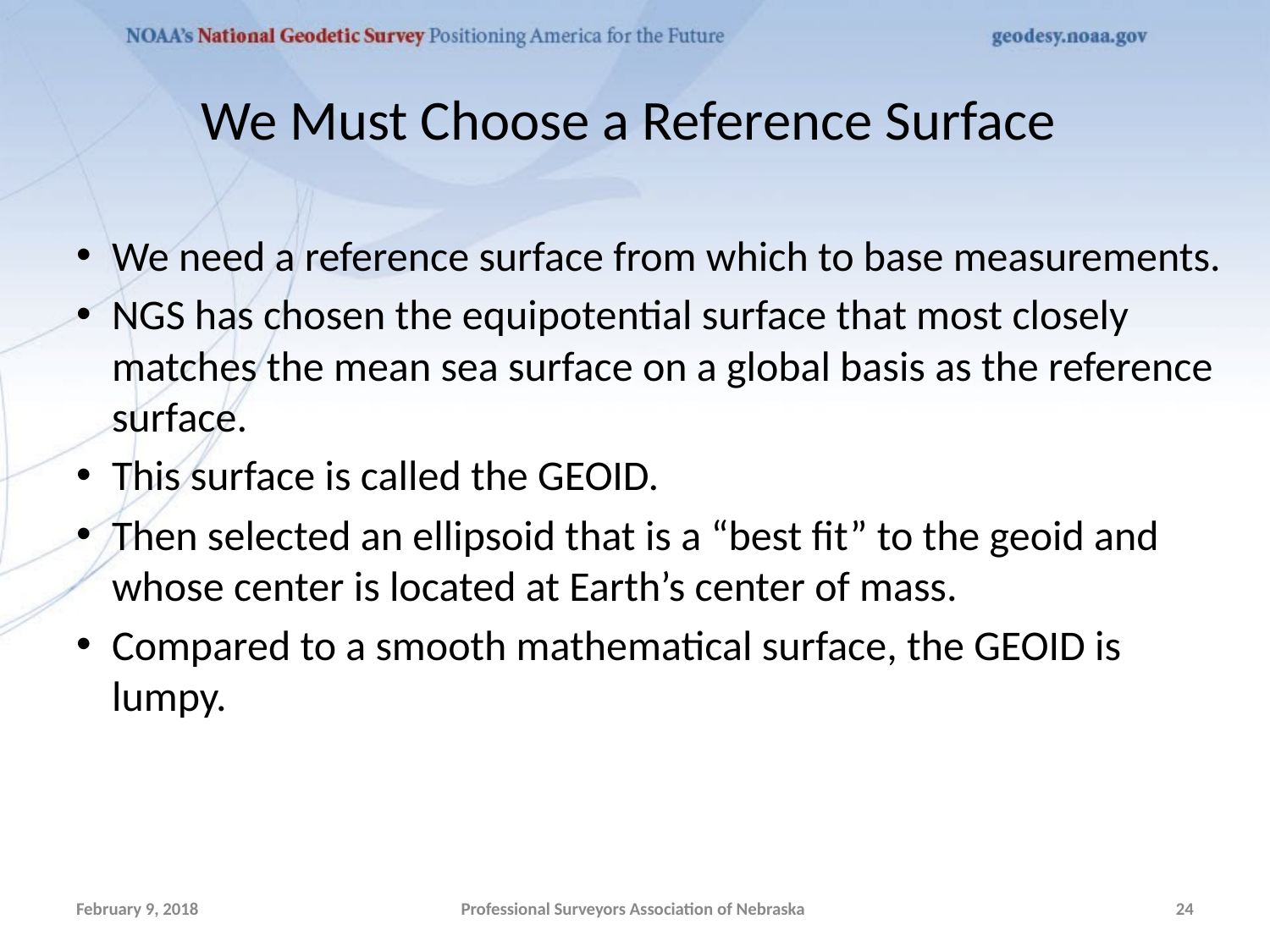

# We Must Choose a Reference Surface
We need a reference surface from which to base measurements.
NGS has chosen the equipotential surface that most closely matches the mean sea surface on a global basis as the reference surface.
This surface is called the GEOID.
Then selected an ellipsoid that is a “best fit” to the geoid and whose center is located at Earth’s center of mass.
Compared to a smooth mathematical surface, the GEOID is lumpy.
February 9, 2018
Professional Surveyors Association of Nebraska
24